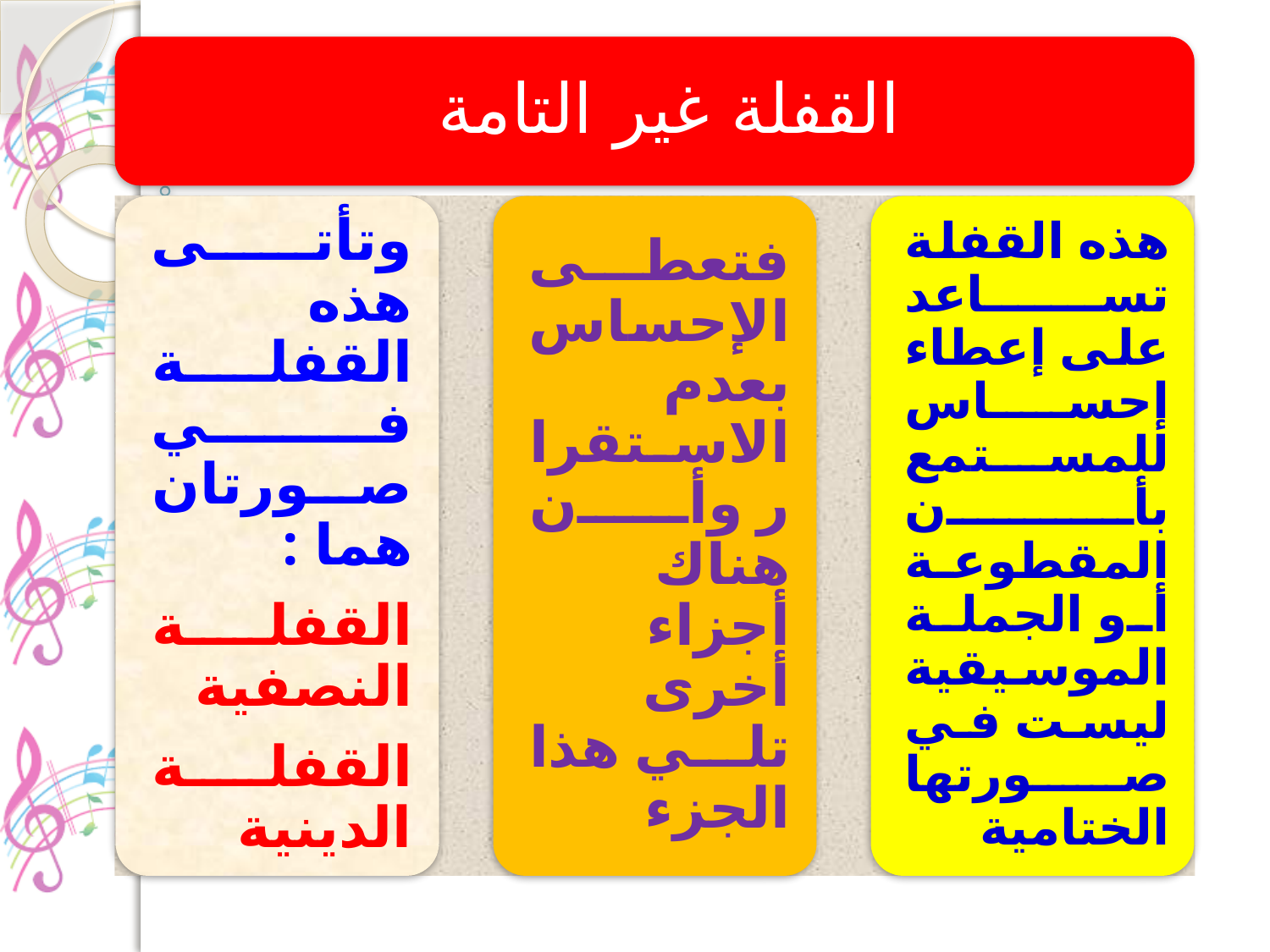

القفلة غير التامة
هذه القفلة تساعد على إعطاء إحساس للمستمع بأن المقطوعة أو الجملة الموسيقية ليست في صورتها الختامية
فتعطى الإحساس بعدم الاستقرار وأن هناك أجزاء أخرى تلي هذا الجزء
وتأتى هذه القفلة في صورتان هما :
القفلة النصفية
القفلة الدينية